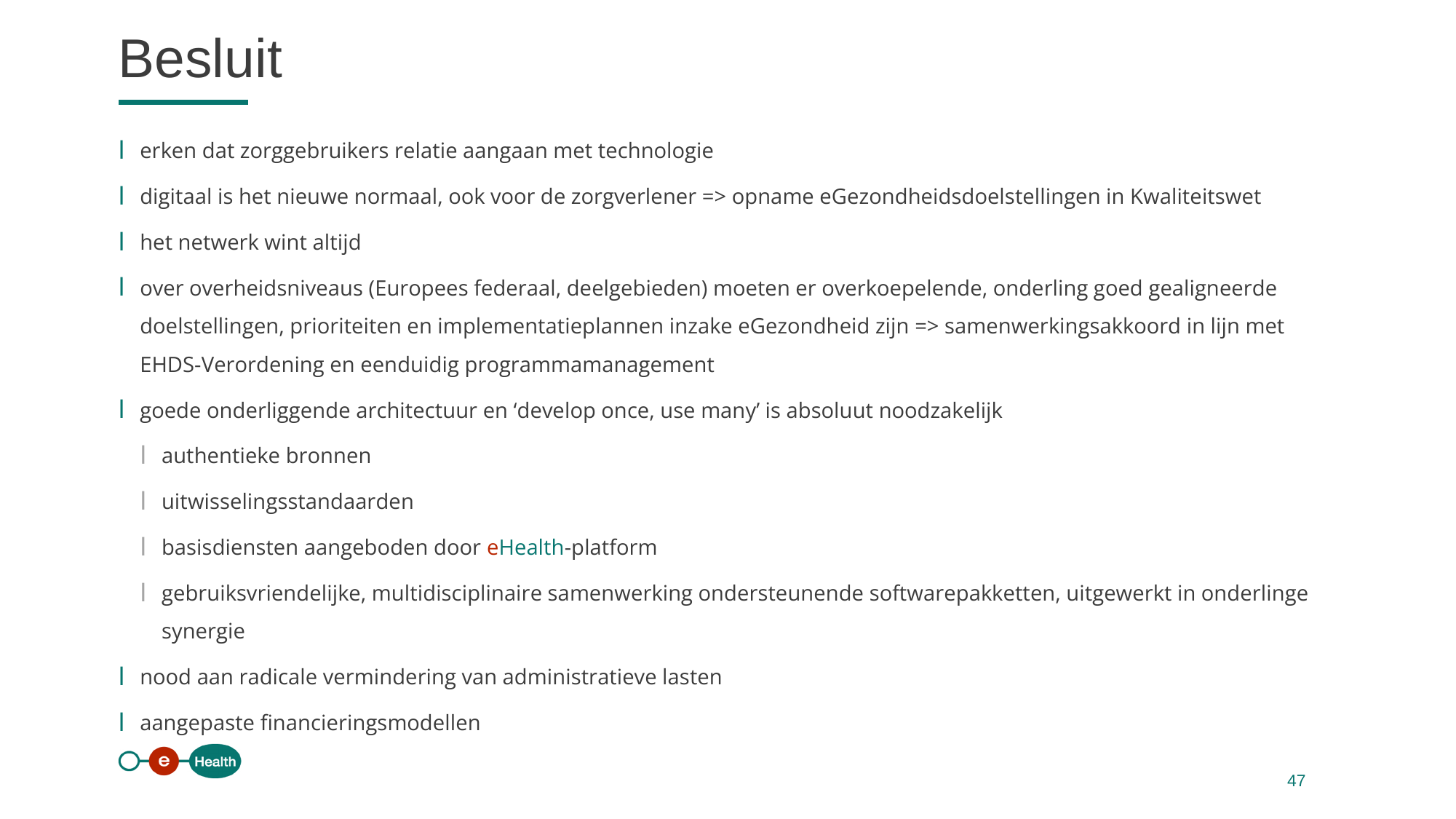

Besluit
erken dat zorggebruikers relatie aangaan met technologie
digitaal is het nieuwe normaal, ook voor de zorgverlener => opname eGezondheidsdoelstellingen in Kwaliteitswet
het netwerk wint altijd
over overheidsniveaus (Europees federaal, deelgebieden) moeten er overkoepelende, onderling goed gealigneerde doelstellingen, prioriteiten en implementatieplannen inzake eGezondheid zijn => samenwerkingsakkoord in lijn met EHDS-Verordening en eenduidig programmamanagement
goede onderliggende architectuur en ‘develop once, use many’ is absoluut noodzakelijk
authentieke bronnen
uitwisselingsstandaarden
basisdiensten aangeboden door eHealth-platform
gebruiksvriendelijke, multidisciplinaire samenwerking ondersteunende softwarepakketten, uitgewerkt in onderlinge synergie
nood aan radicale vermindering van administratieve lasten
aangepaste financieringsmodellen